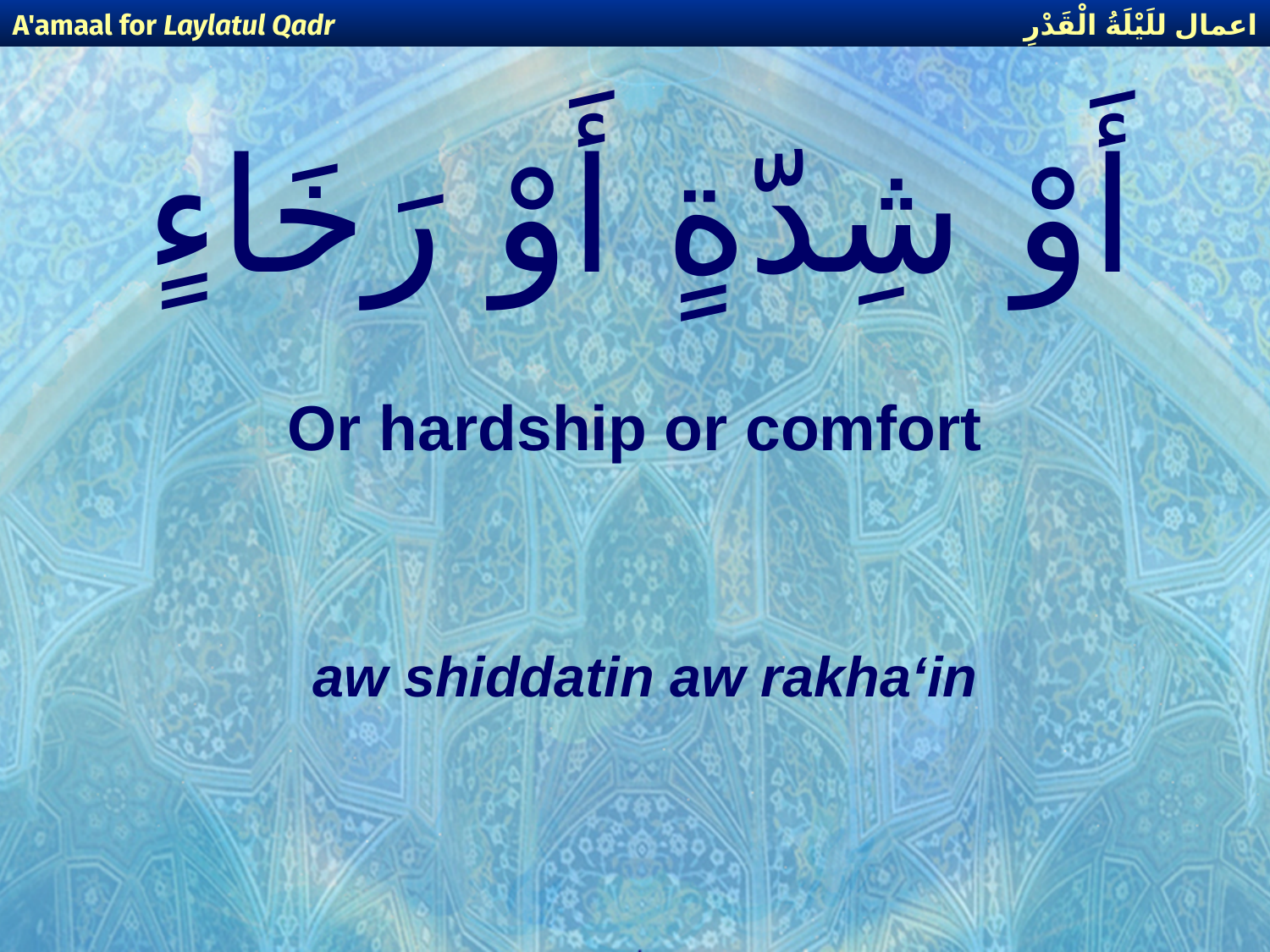

اعمال للَيْلَةُ الْقَدْرِ
A'amaal for Laylatul Qadr
# أَوْ شِدّةٍ أَوْ رَخَاءٍ
Or hardship or comfort
aw shiddatin aw rakha‘in